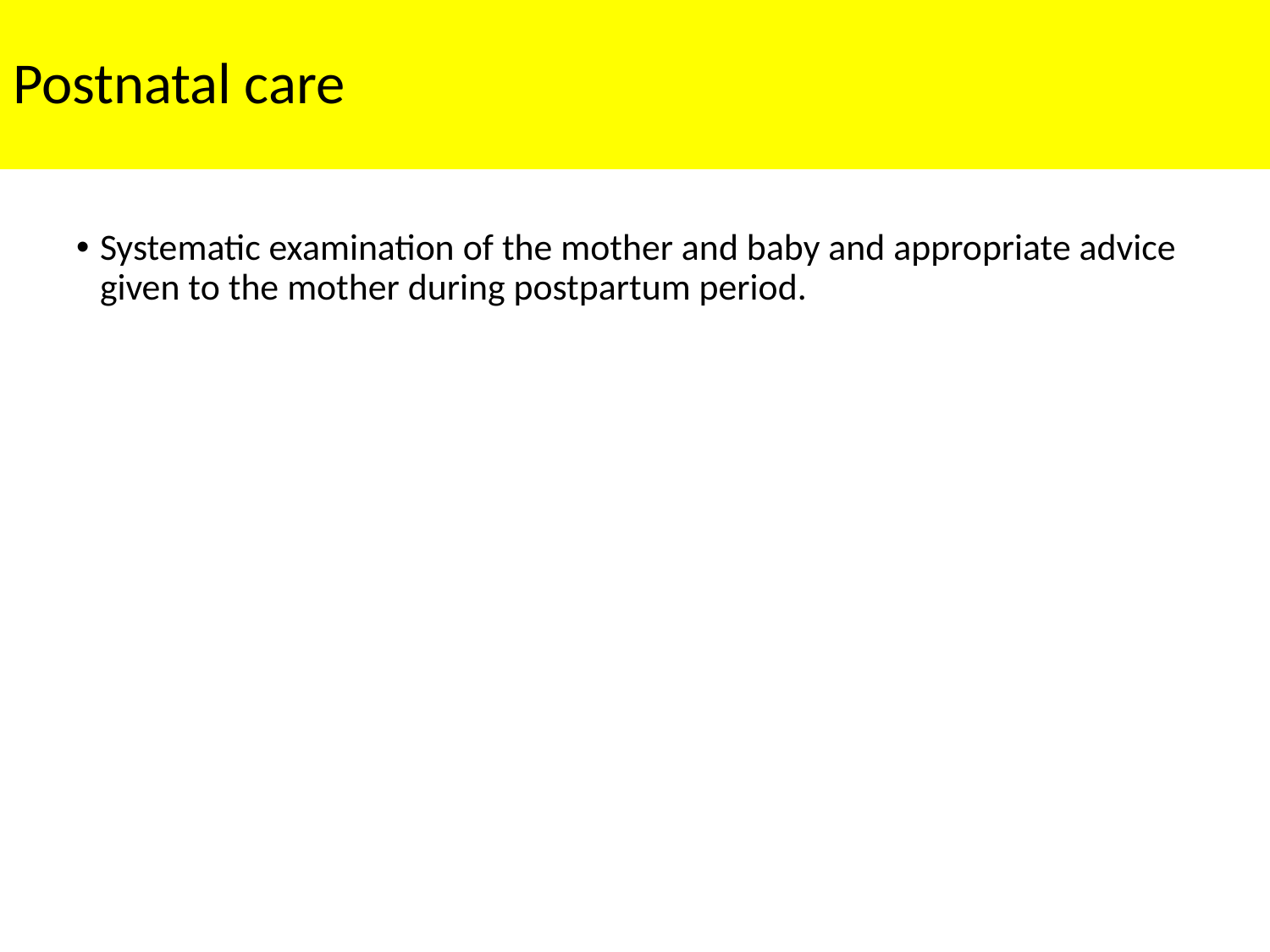

# Postnatal care
Systematic examination of the mother and baby and appropriate advice given to the mother during postpartum period.